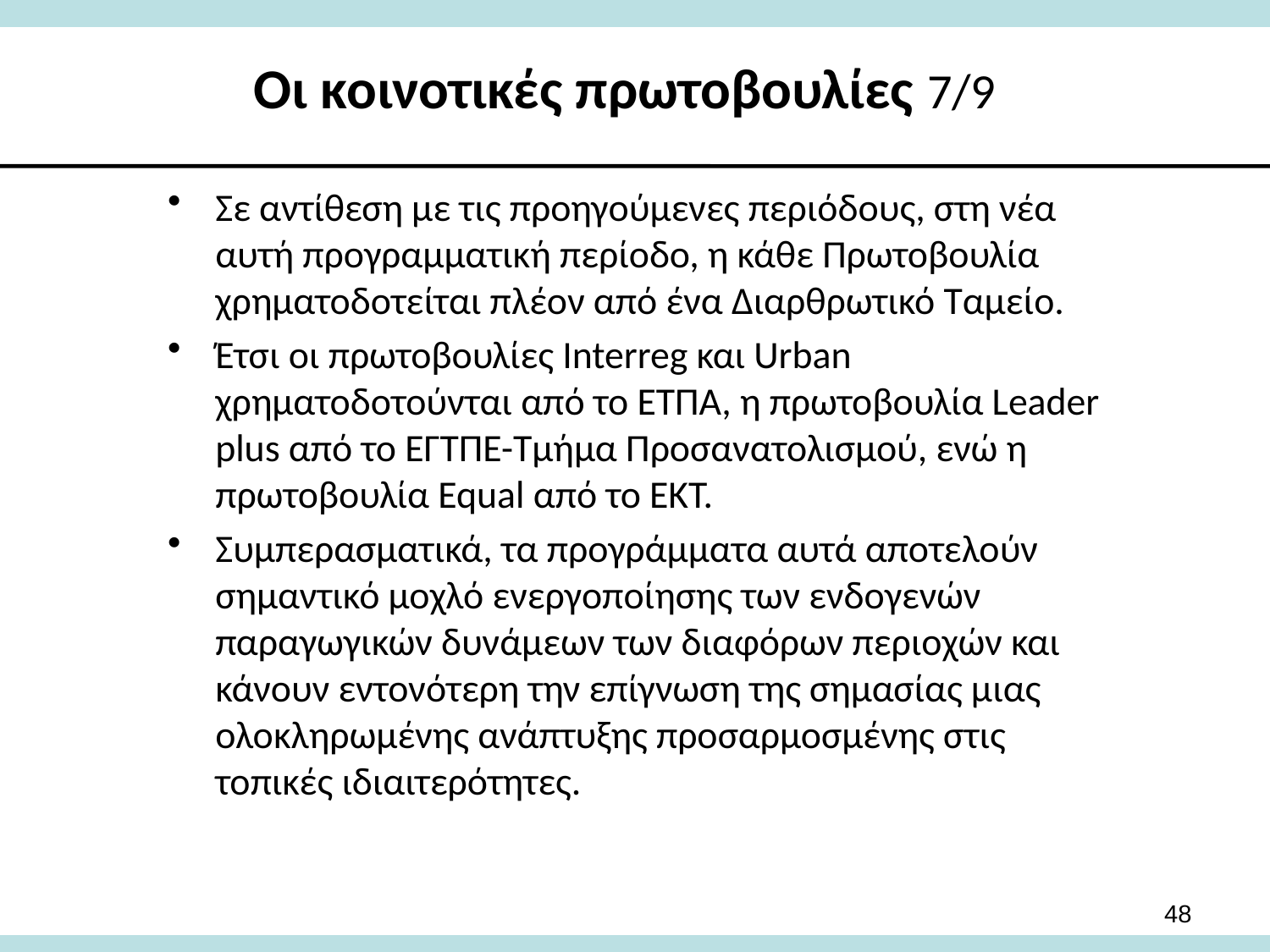

# Οι κοινοτικές πρωτοβουλίες 7/9
Σε αντίθεση με τις προηγούμενες περιόδους, στη νέα αυτή προγραμματική περίοδο, η κάθε Πρωτοβουλία χρηματοδοτείται πλέον από ένα Διαρθρωτικό Ταμείο.
Έτσι οι πρωτοβουλίες Interreg και Urban χρηματοδοτούνται από το ΕΤΠΑ, η πρωτοβουλία Leader plus από το ΕΓΤΠΕ-Τμήμα Προσανατολισμού, ενώ η πρωτοβουλία Equal από το ΕΚΤ.
Συμπερασματικά, τα προγράμματα αυτά αποτελούν σημαντικό μοχλό ενεργοποίησης των ενδογενών παραγωγικών δυνάμεων των διαφόρων περιοχών και κάνουν εντονότερη την επίγνωση της σημασίας μιας ολοκληρωμένης ανάπτυξης προσαρμοσμένης στις τοπικές ιδιαιτερότητες.
48